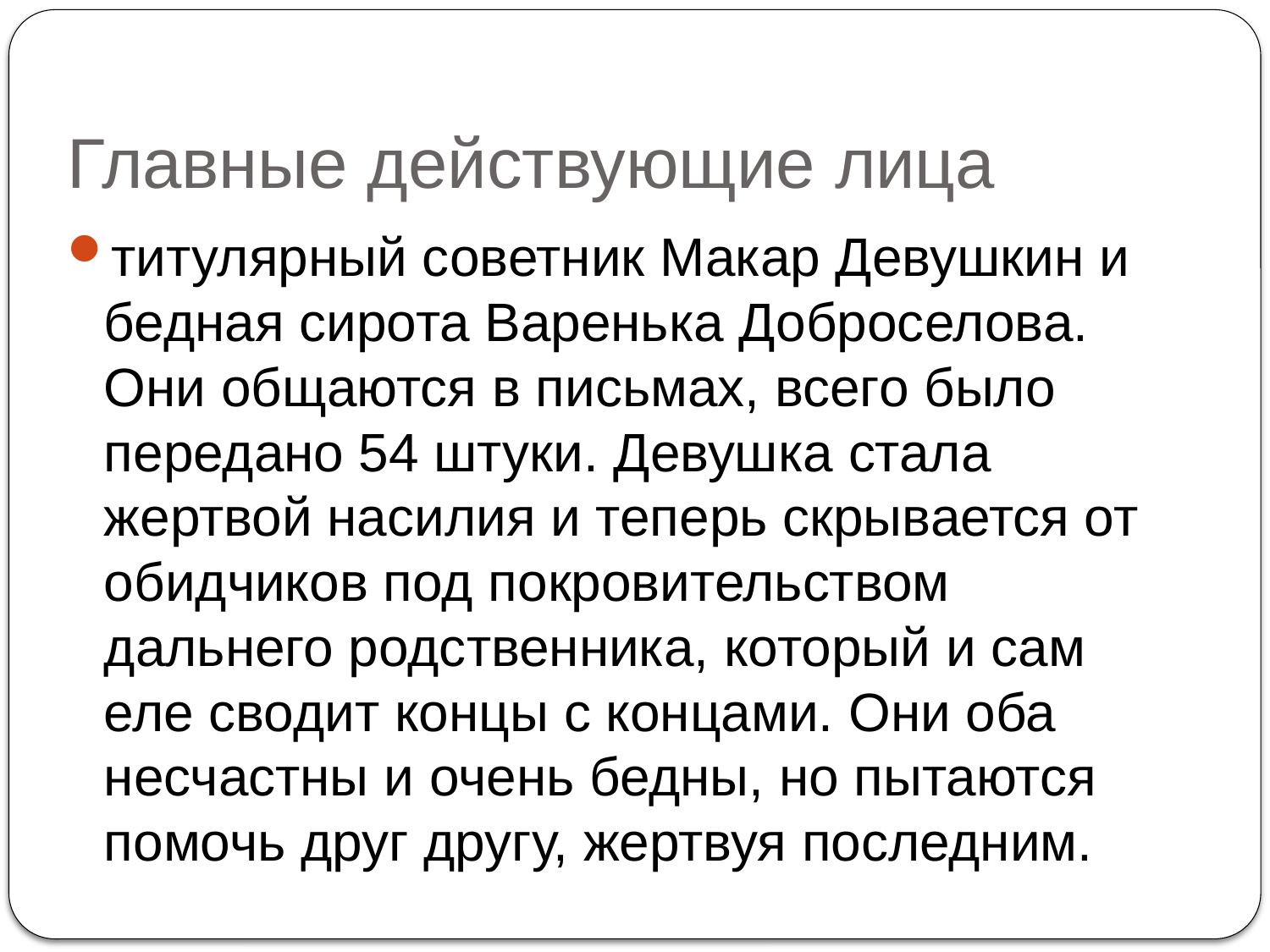

# Главные действующие лица
титулярный советник Макар Девушкин и бедная сирота Варенька Доброселова. Они общаются в письмах, всего было передано 54 штуки. Девушка стала жертвой насилия и теперь скрывается от обидчиков под покровительством дальнего родственника, который и сам еле сводит концы с концами. Они оба несчастны и очень бедны, но пытаются помочь друг другу, жертвуя последним.